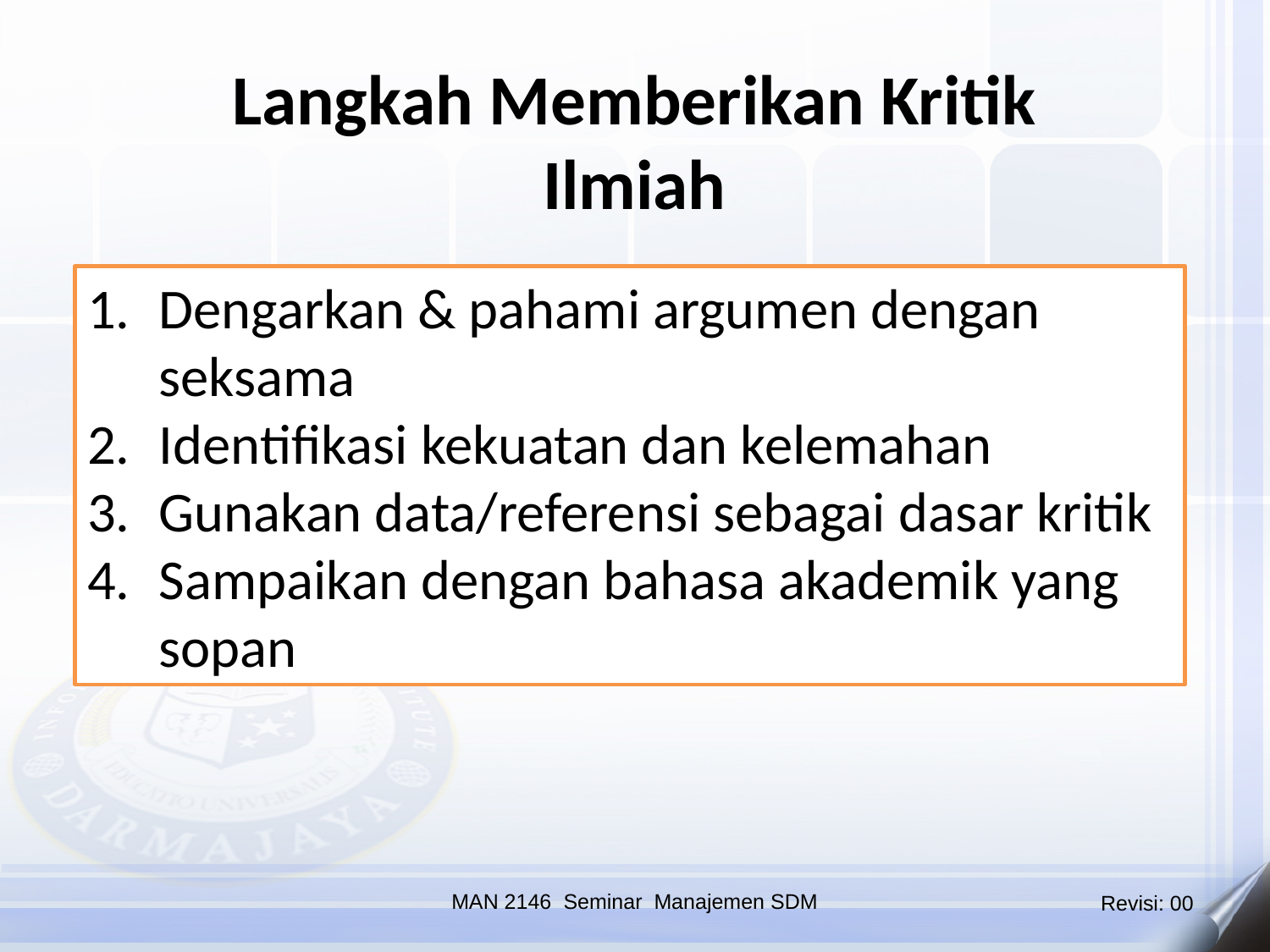

Langkah Memberikan Kritik Ilmiah
Dengarkan & pahami argumen dengan seksama
Identifikasi kekuatan dan kelemahan
Gunakan data/referensi sebagai dasar kritik
Sampaikan dengan bahasa akademik yang sopan
MAN 2146  Seminar  Manajemen SDM